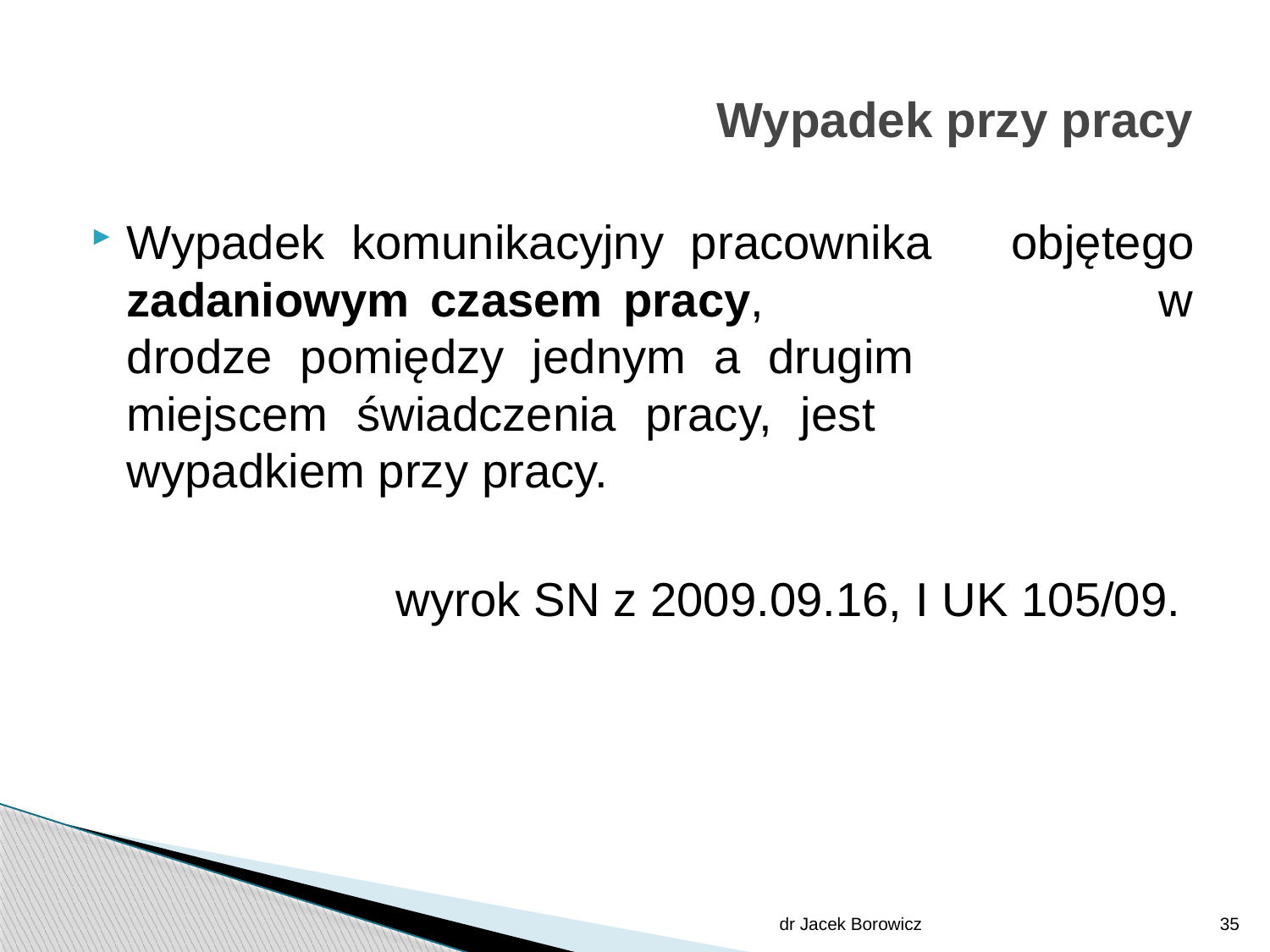

# Wypadek przy pracy
Wypadek komunikacyjny pracownika   objętego zadaniowym czasem pracy,                   w drodze pomiędzy jednym a drugim           miejscem świadczenia pracy, jest            wypadkiem przy pracy.

wyrok SN z 2009.09.16, I UK 105/09.

dr Jacek Borowicz
35